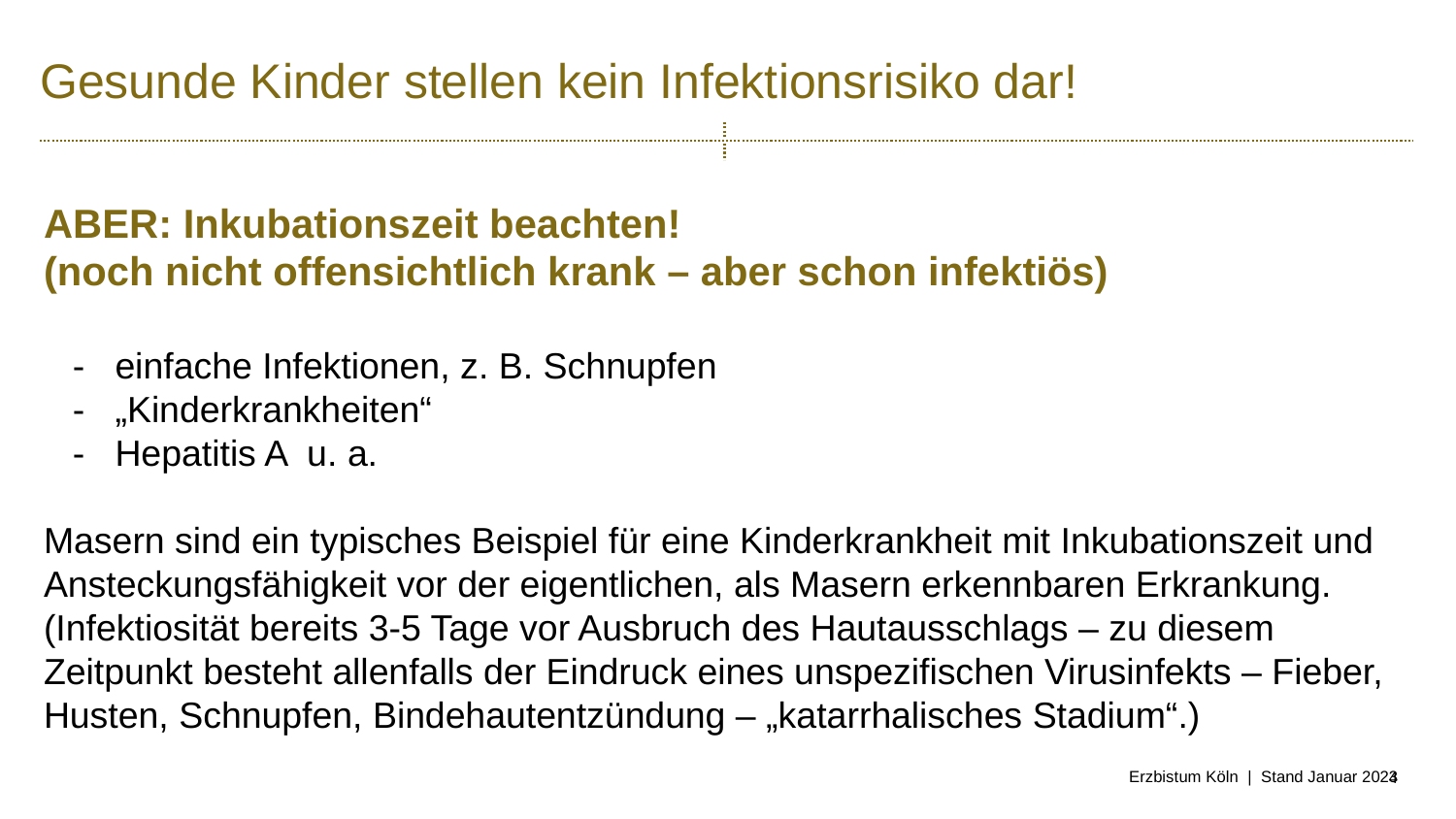

Gesunde Kinder stellen kein Infektionsrisiko dar!
ABER: Inkubationszeit beachten!
(noch nicht offensichtlich krank – aber schon infektiös)

-   einfache Infektionen, z. B. Schnupfen
-   „Kinderkrankheiten“
-   Hepatitis A  u. a.

Masern sind ein typisches Beispiel für eine Kinderkrankheit mit Inkubationszeit und Ansteckungsfähigkeit vor der eigentlichen, als Masern erkennbaren Erkrankung.
(Infektiosität bereits 3-5 Tage vor Ausbruch des Hautausschlags – zu diesem Zeitpunkt besteht allenfalls der Eindruck eines unspezifischen Virusinfekts – Fieber, Husten, Schnupfen, Bindehautentzündung – „katarrhalisches Stadium“.)